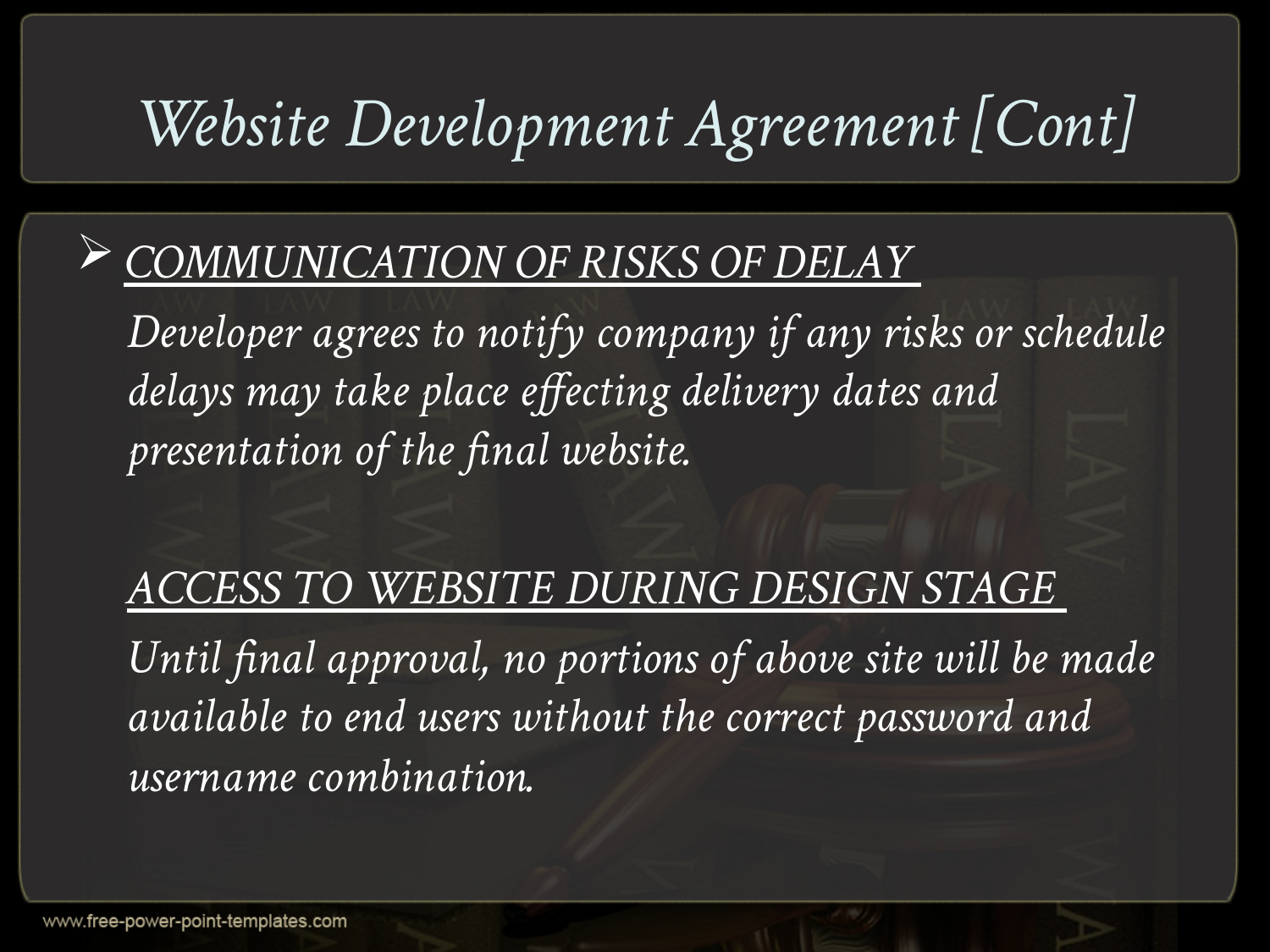

# Website Development Agreement [Cont]
COMMUNICATION OF RISKS OF DELAY
Developer agrees to notify company if any risks or schedule delays may take place effecting delivery dates and presentation of the final website.

ACCESS TO WEBSITE DURING DESIGN STAGE
Until final approval, no portions of above site will be made available to end users without the correct password and username combination.